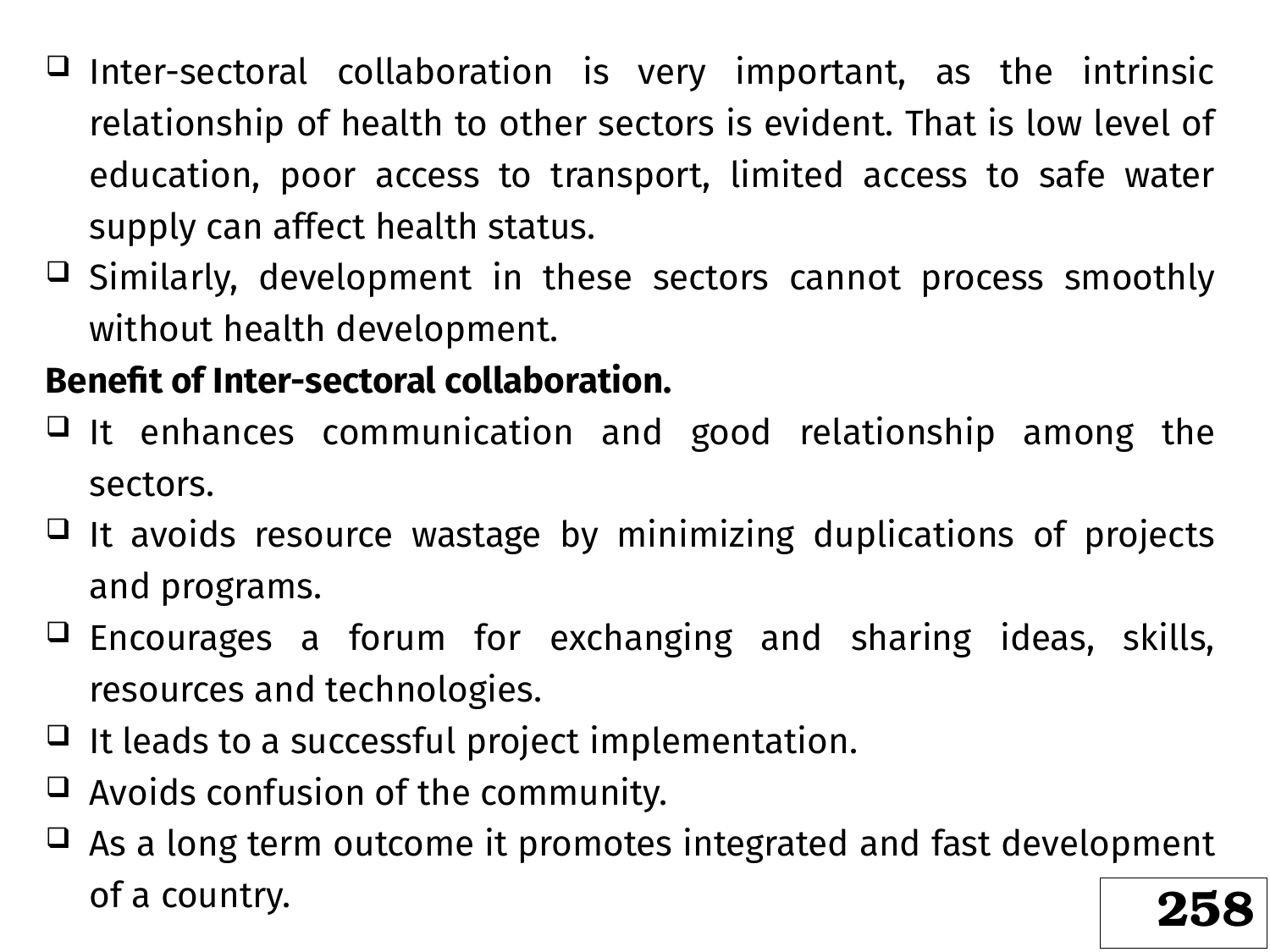

Inter-sectoral collaboration is very important, as the intrinsic relationship of health to other sectors is evident. That is low level of education, poor access to transport, limited access to safe water supply can affect health status.
Similarly, development in these sectors cannot process smoothly without health development.
Benefit of Inter-sectoral collaboration.
It enhances communication and good relationship among the sectors.
It avoids resource wastage by minimizing duplications of projects and programs.
Encourages a forum for exchanging and sharing ideas, skills, resources and technologies.
It leads to a successful project implementation.
Avoids confusion of the community.
As a long term outcome it promotes integrated and fast development of a country.

258